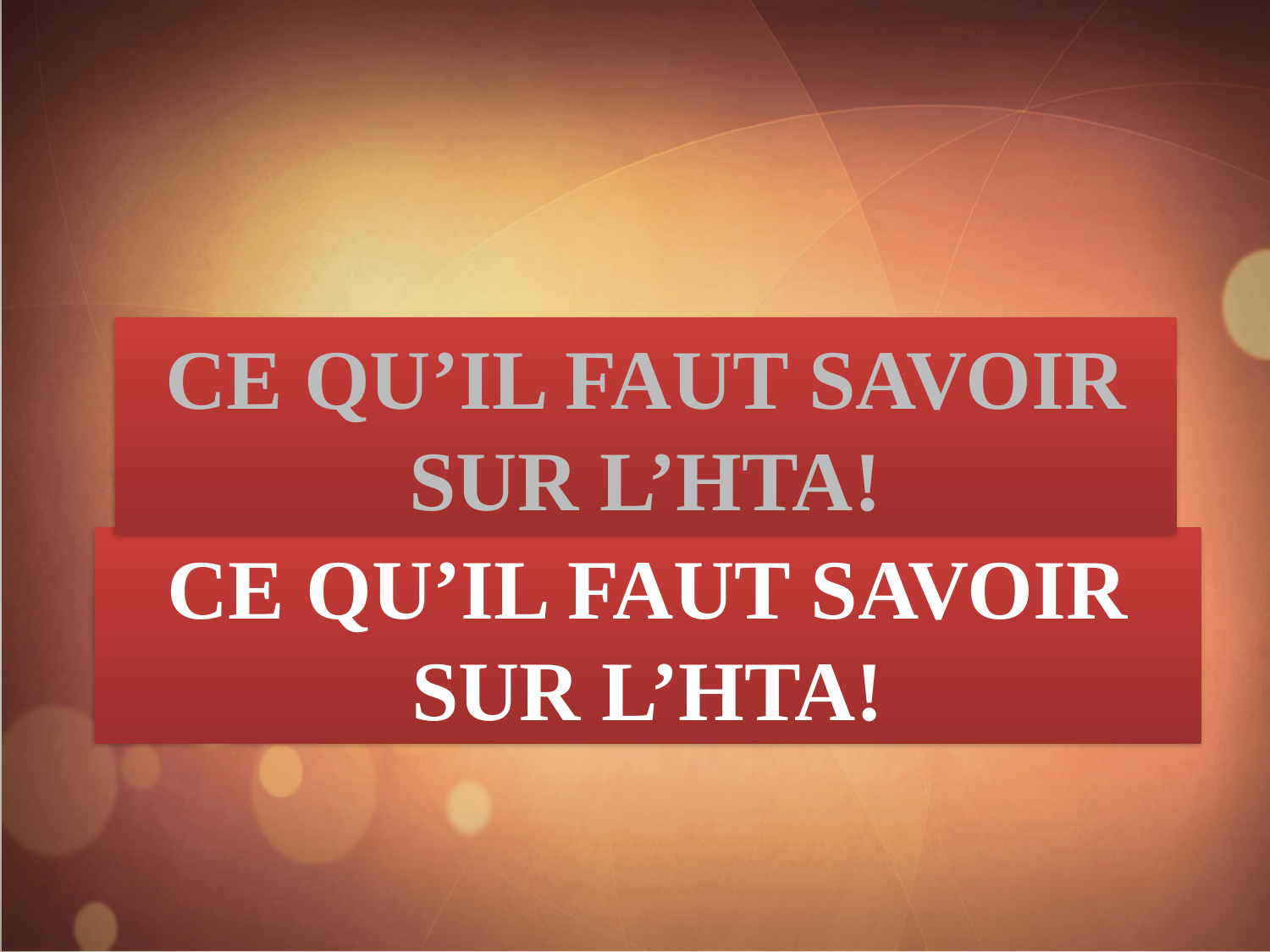

CE QU’IL FAUT SAVOIR SUR L’HTA!
CE QU’IL FAUT SAVOIR SUR L’HTA!